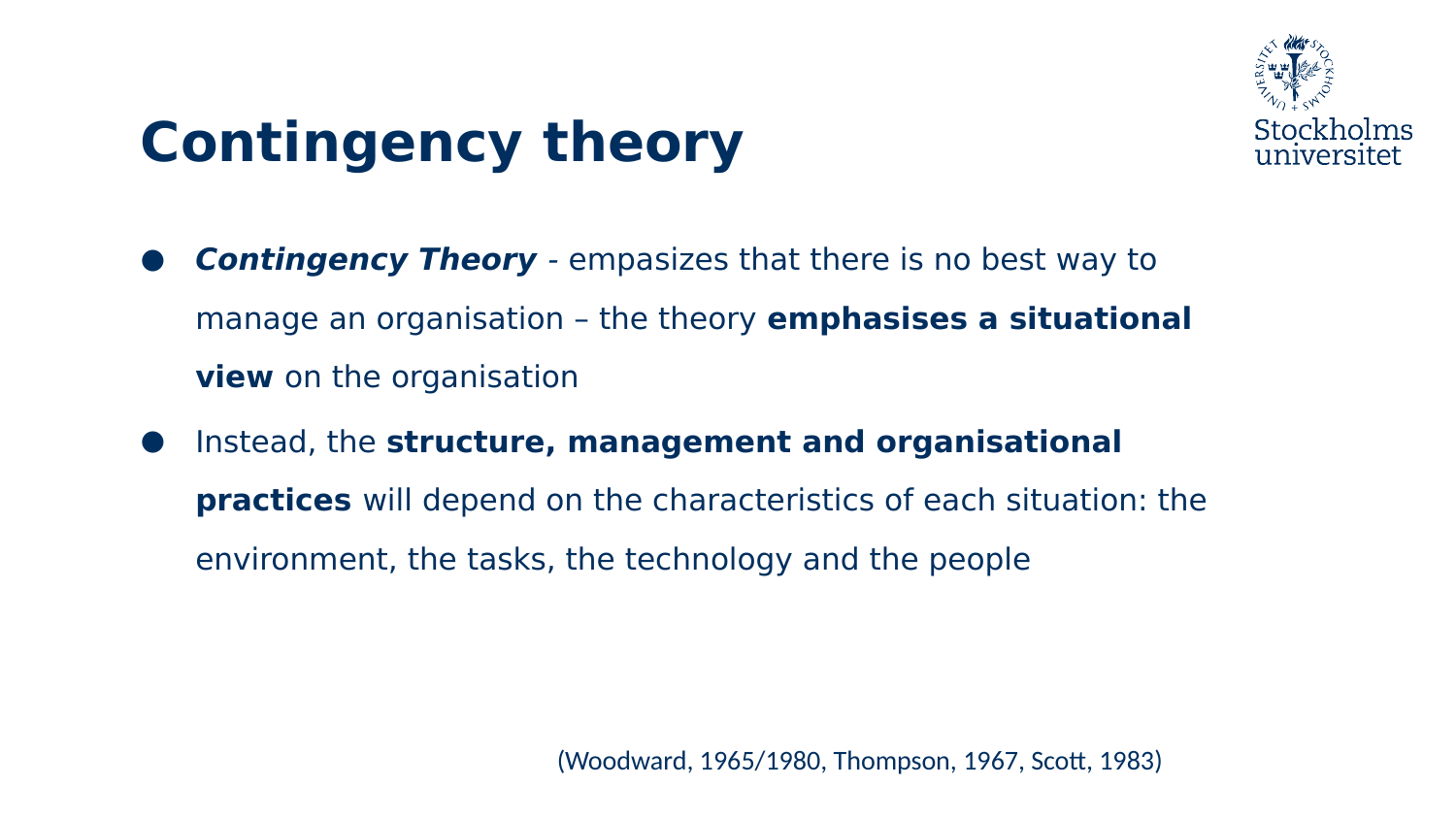

# Contingency theory
Contingency Theory - empasizes that there is no best way to manage an organisation – the theory emphasises a situational view on the organisation
Instead, the structure, management and organisational practices will depend on the characteristics of each situation: the environment, the tasks, the technology and the people

(Woodward, 1965/1980, Thompson, 1967, Scott, 1983)